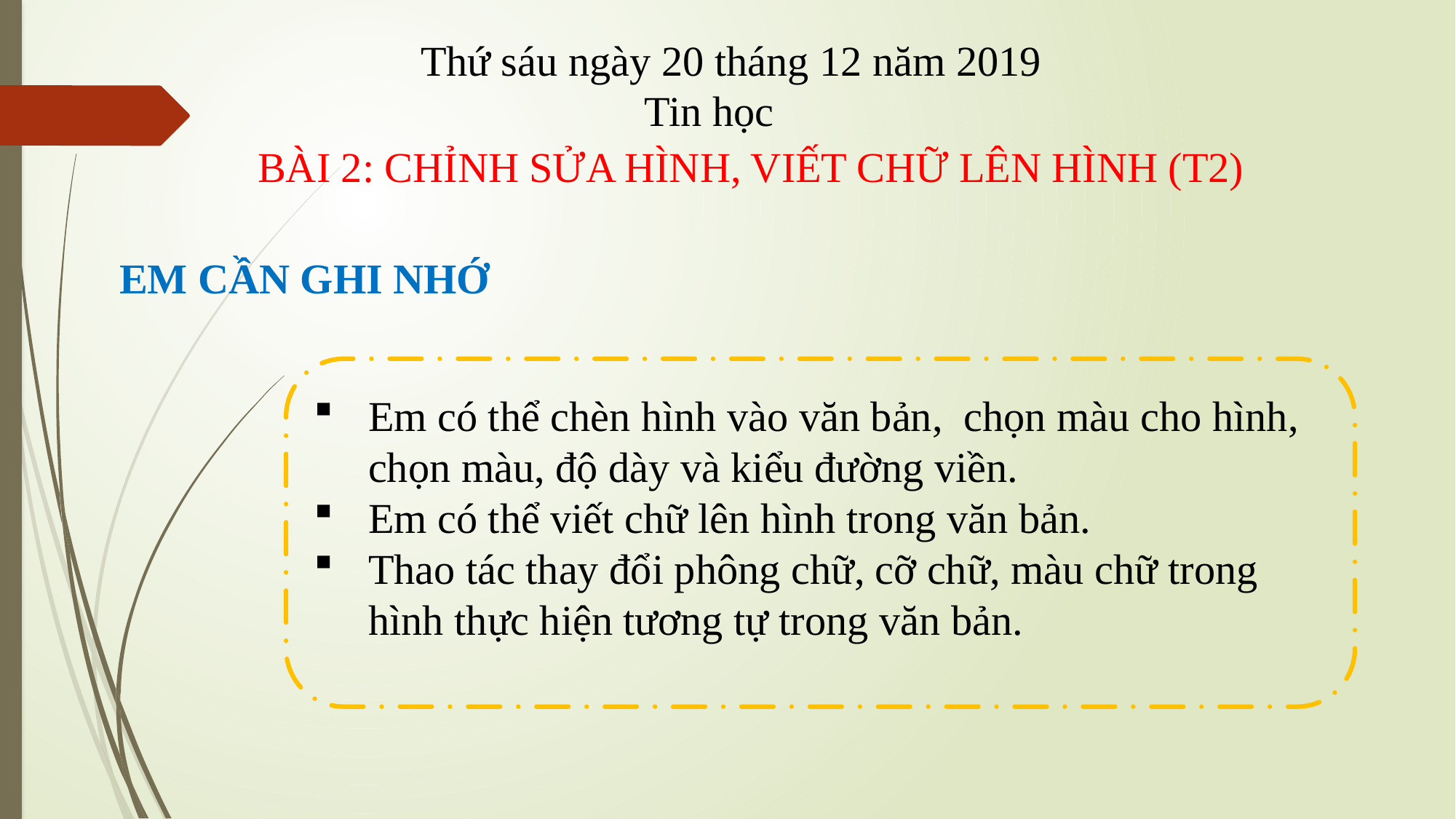

Thứ sáu ngày 20 tháng 12 năm 2019
Tin học
BÀI 2: CHỈNH SỬA HÌNH, VIẾT CHỮ LÊN HÌNH (T2)
EM CẦN GHI NHỚ
Em có thể chèn hình vào văn bản,  chọn màu cho hình, chọn màu, độ dày và kiểu đường viền.
Em có thể viết chữ lên hình trong văn bản.
Thao tác thay đổi phông chữ, cỡ chữ, màu chữ trong hình thực hiện tương tự trong văn bản.